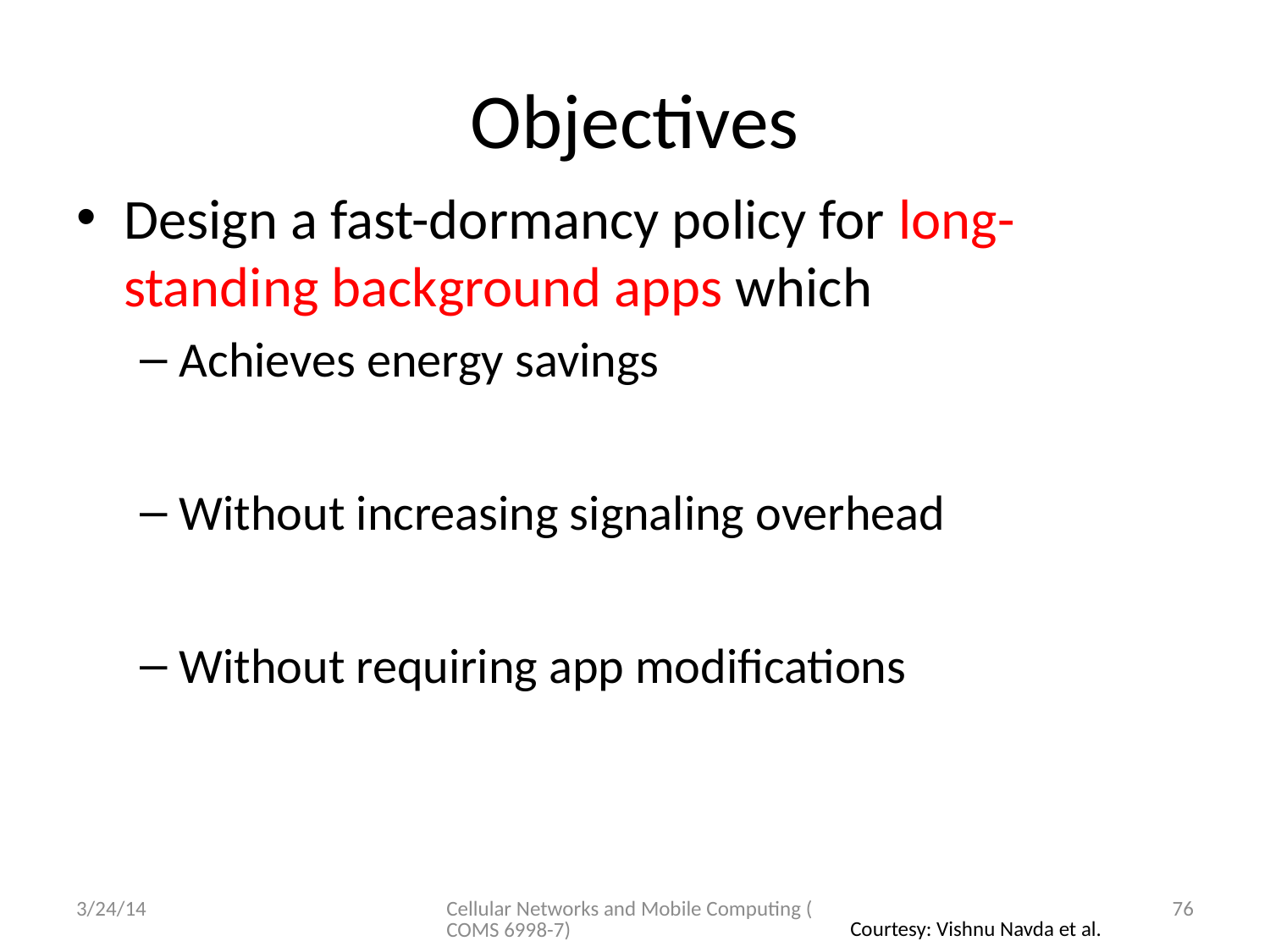

# Objectives
Design a fast-dormancy policy for long-standing background apps which
Achieves energy savings

Without increasing signaling overhead

Without requiring app modifications

3/24/14
Cellular Networks and Mobile Computing (COMS 6998-7)
76
Courtesy: Vishnu Navda et al.